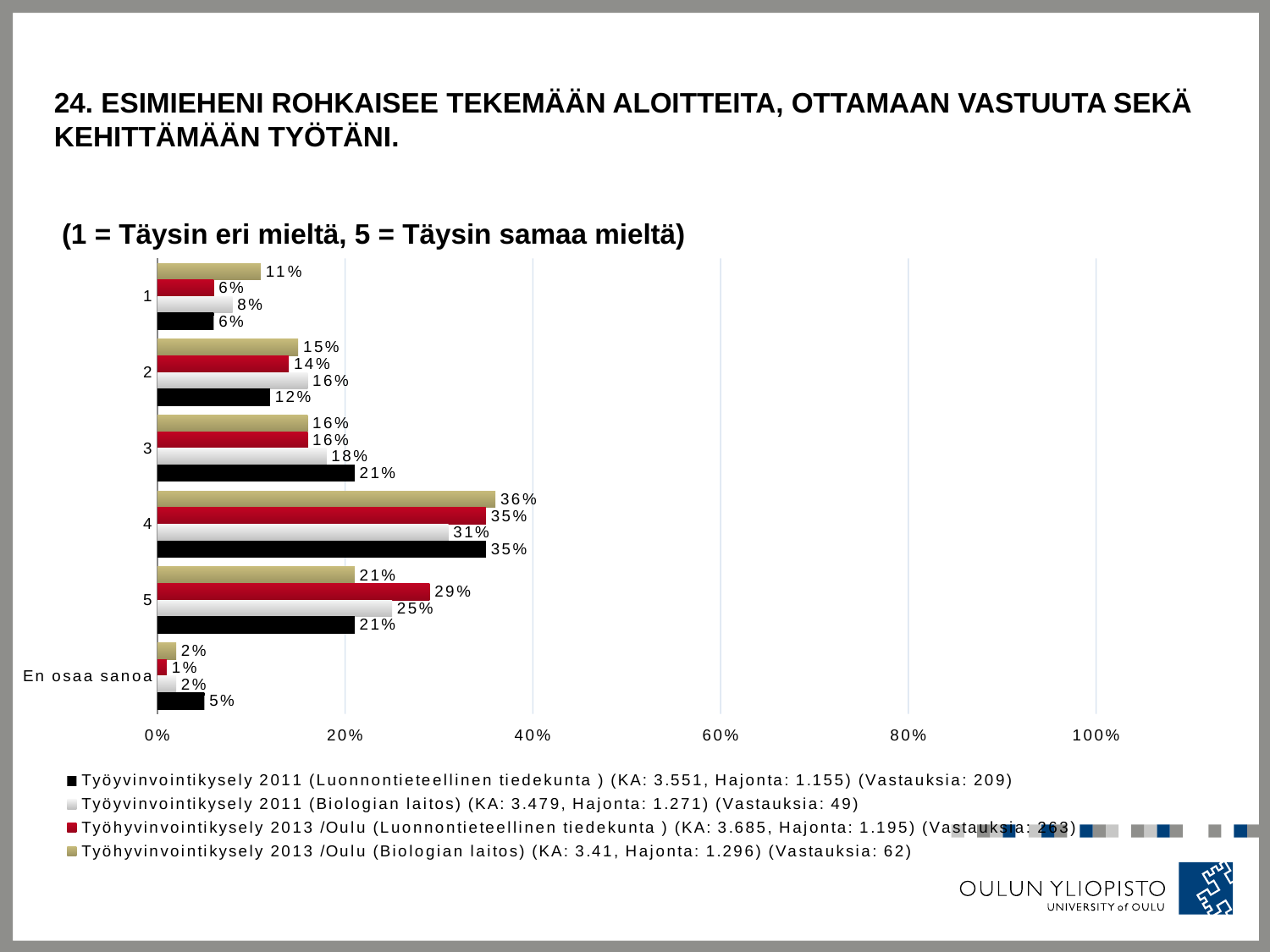

# 24. Esimieheni rohkaisee tekemään aloitteita, ottamaan vastuuta sekä kehittämään työtäni.
 (1 = Täysin eri mieltä, 5 = Täysin samaa mieltä)

### Chart

| Category | Työhyvinvointikysely 2013 /Oulu (Biologian laitos) (KA: 3.41, Hajonta: 1.296) (Vastauksia: 62) | Työhyvinvointikysely 2013 /Oulu (Luonnontieteellinen tiedekunta ) (KA: 3.685, Hajonta: 1.195) (Vastauksia: 263) | Työyvinvointikysely 2011 (Biologian laitos) (KA: 3.479, Hajonta: 1.271) (Vastauksia: 49) | Työyvinvointikysely 2011 (Luonnontieteellinen tiedekunta ) (KA: 3.551, Hajonta: 1.155) (Vastauksia: 209) |
|---|---|---|---|---|
| 1 | 0.11 | 0.06 | 0.08 | 0.06 |
| 2 | 0.15 | 0.14 | 0.16 | 0.12 |
| 3 | 0.16 | 0.16 | 0.18 | 0.21 |
| 4 | 0.36 | 0.35 | 0.31 | 0.35 |
| 5 | 0.21 | 0.29 | 0.25 | 0.21 |
| En osaa sanoa | 0.02 | 0.01 | 0.02 | 0.05 |